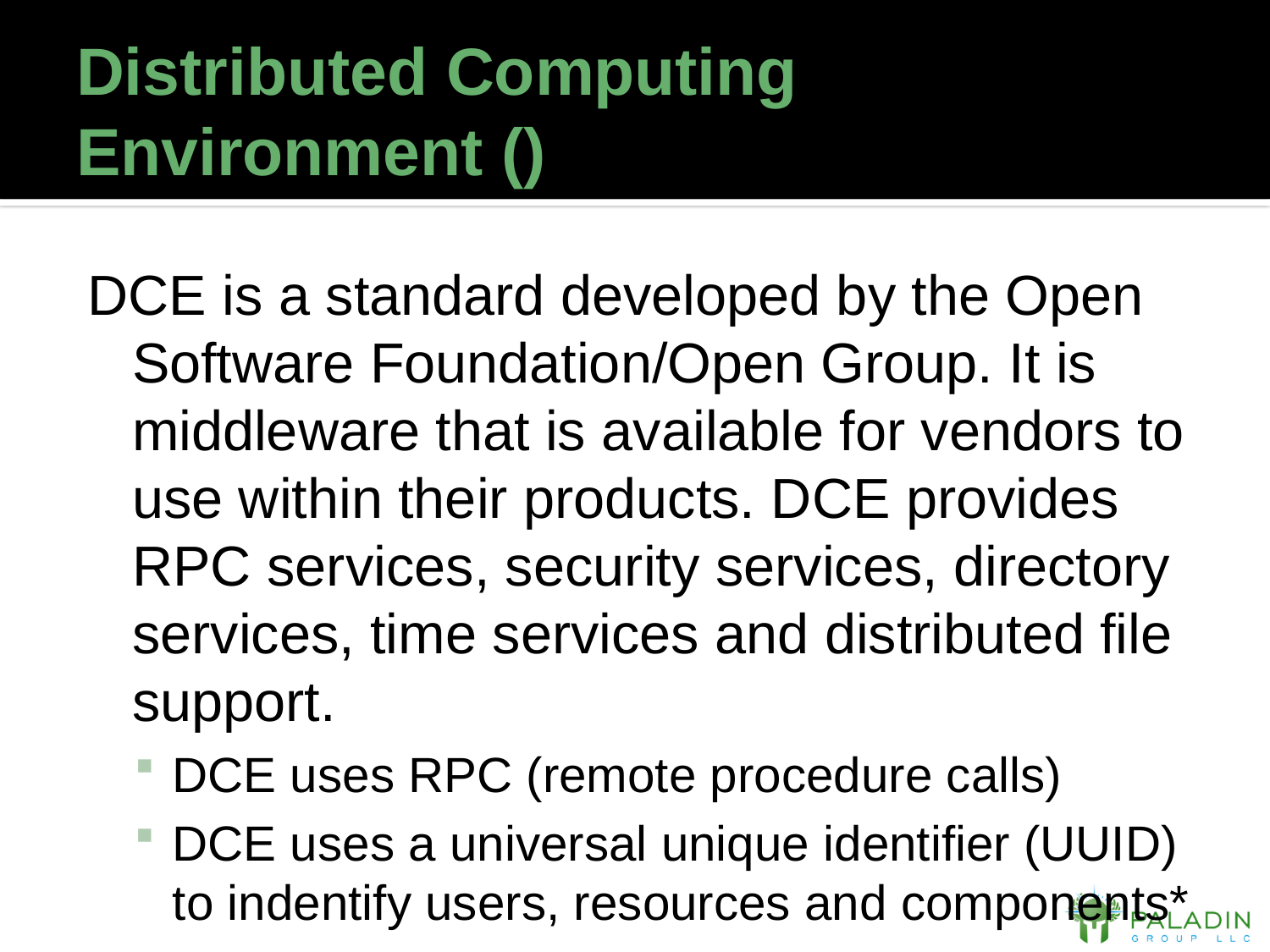

# Distributed Computing Environment ()
DCE is a standard developed by the Open Software Foundation/Open Group. It is middleware that is available for vendors to use within their products. DCE provides RPC services, security services, directory services, time services and distributed file support.
DCE uses RPC (remote procedure calls)
DCE uses a universal unique identifier (UUID) to indentify users, resources and components*